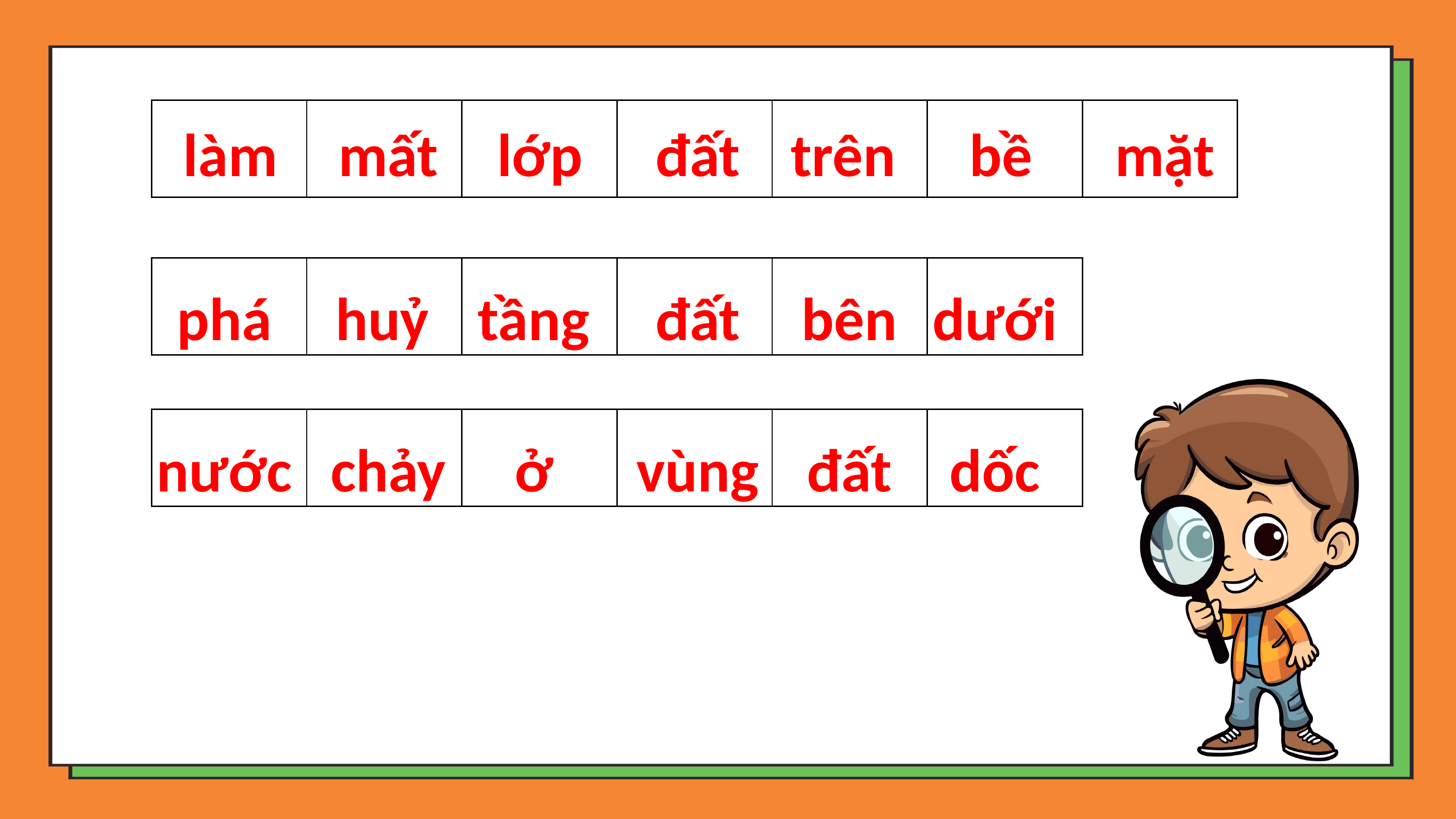

|  |  |  |  |  |  |  |
| --- | --- | --- | --- | --- | --- | --- |
|  |  |  |  |  |  |  |
| --- | --- | --- | --- | --- | --- | --- |
đất
làm
mất
mất
lớp
lớp
bề
đất
trên
trên
mất
bề
mặt
mặt
|  |  |  |  |  |  |
| --- | --- | --- | --- | --- | --- |
|  |  |  |  |  |  |
| --- | --- | --- | --- | --- | --- |
huỷ
phá
đất
huỷ
phá
tầng
dưới
đất
tầng
bên
trên
dưới

|  |  |  |  |  |  |
| --- | --- | --- | --- | --- | --- |
|  |  |  |  |  |  |
| --- | --- | --- | --- | --- | --- |
nước
chảy
vùng
chảy
dốc
ở
nước
vùng
đất
đất
ở
dốc